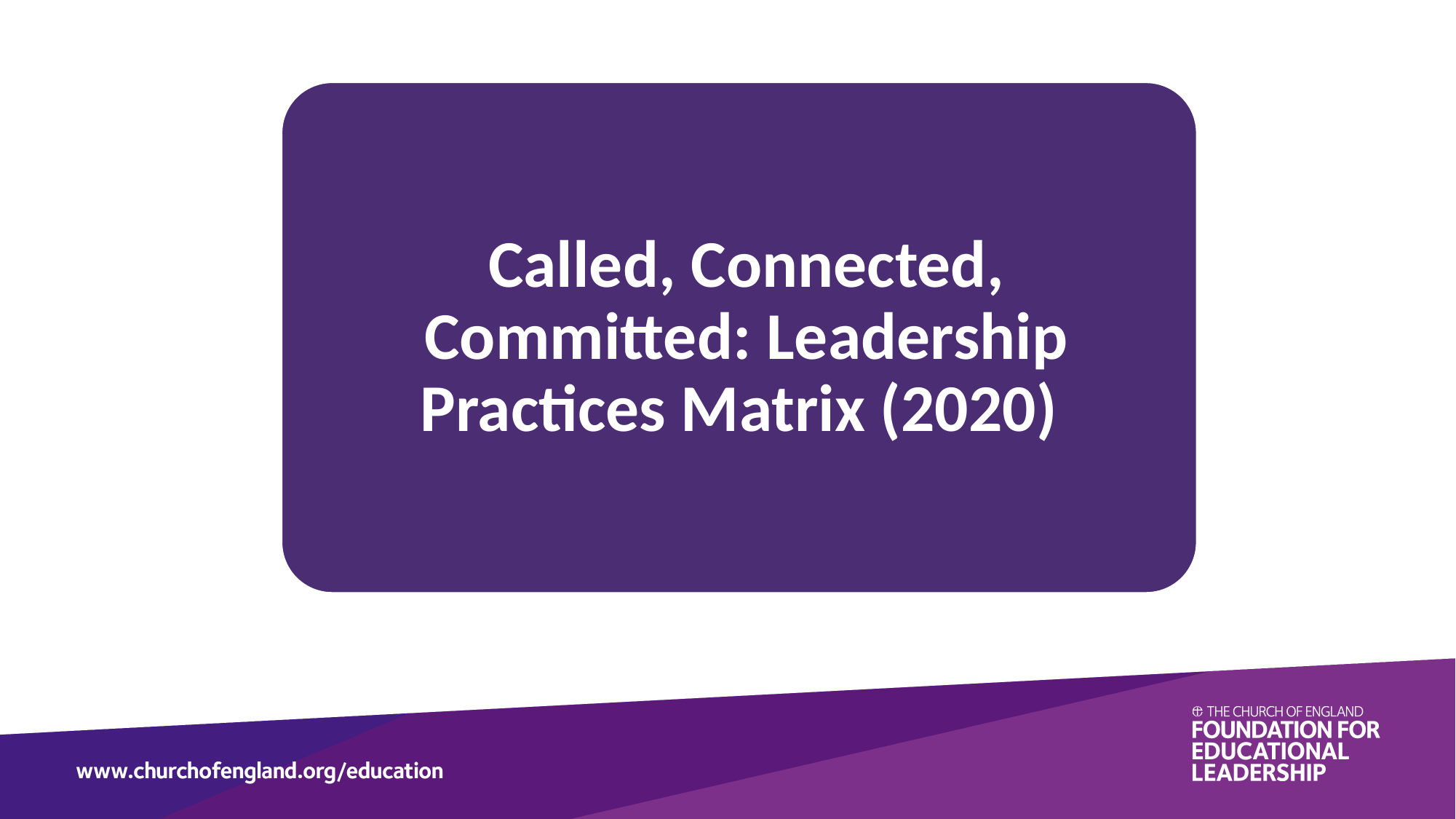

Called, Connected, Committed: Leadership Practices Matrix (2020)